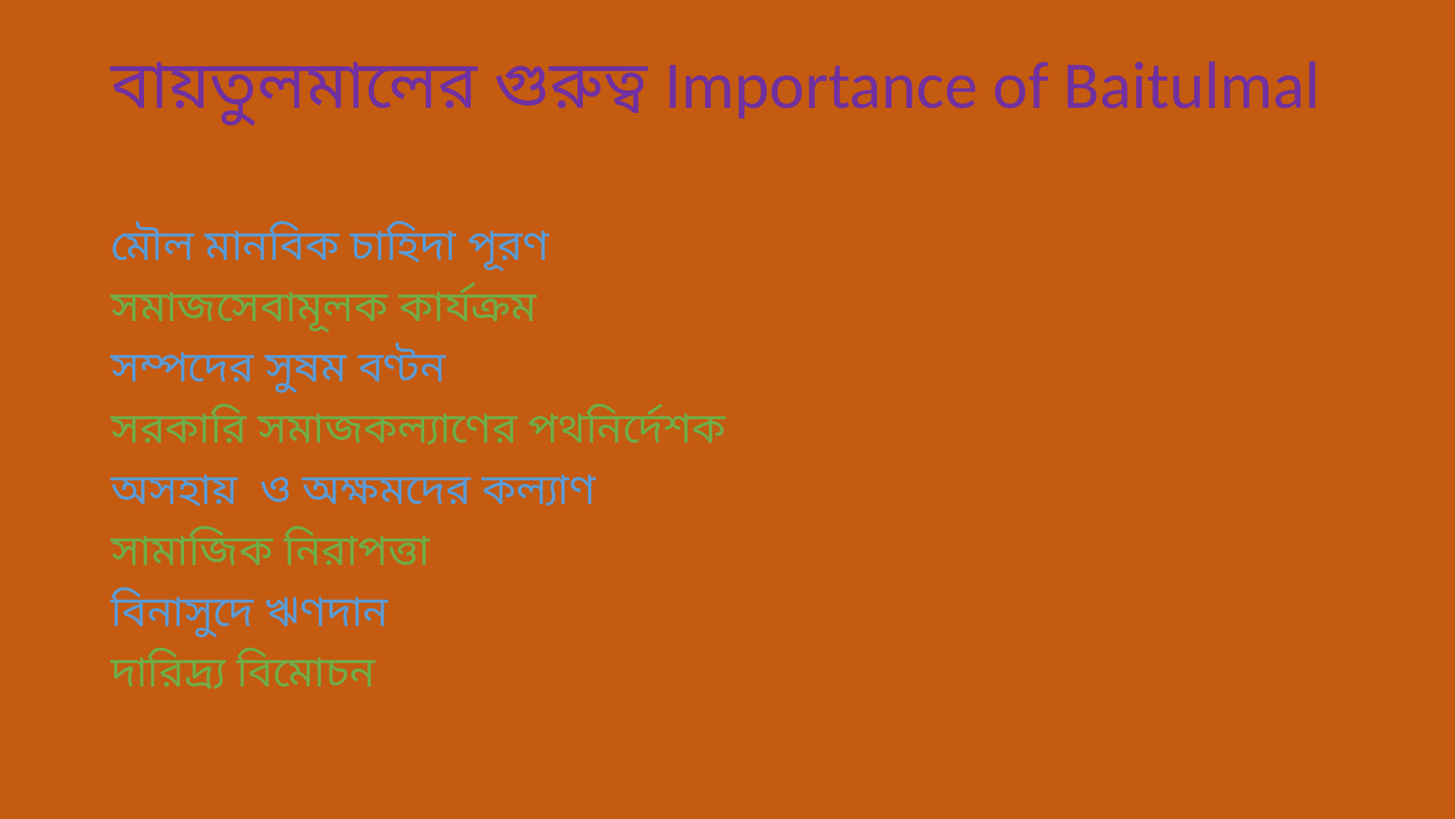

# বায়তুলমালের গুরুত্ব Importance of Baitulmal
মৌল মানবিক চাহিদা পূরণ
সমাজসেবামূলক কার্যক্রম
সম্পদের সুষম বণ্টন
সরকারি সমাজকল্যাণের পথনির্দেশক
অসহায়  ও অক্ষমদের কল্যাণ
সামাজিক নিরাপত্তা
বিনাসুদে ঋণদান
দারিদ্র্য বিমোচন